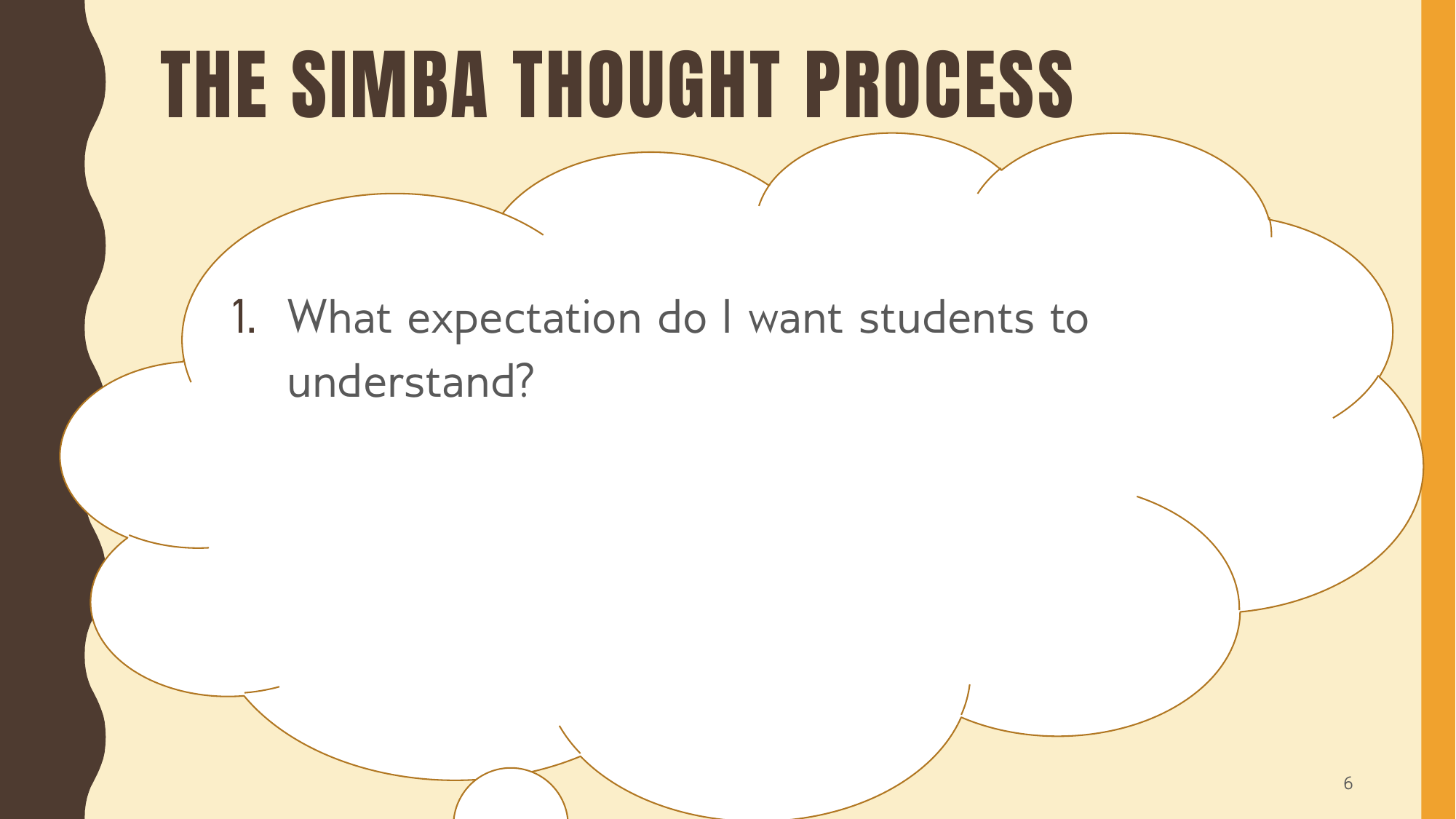

# The simba thought process

What expectation do I want students to understand?
6